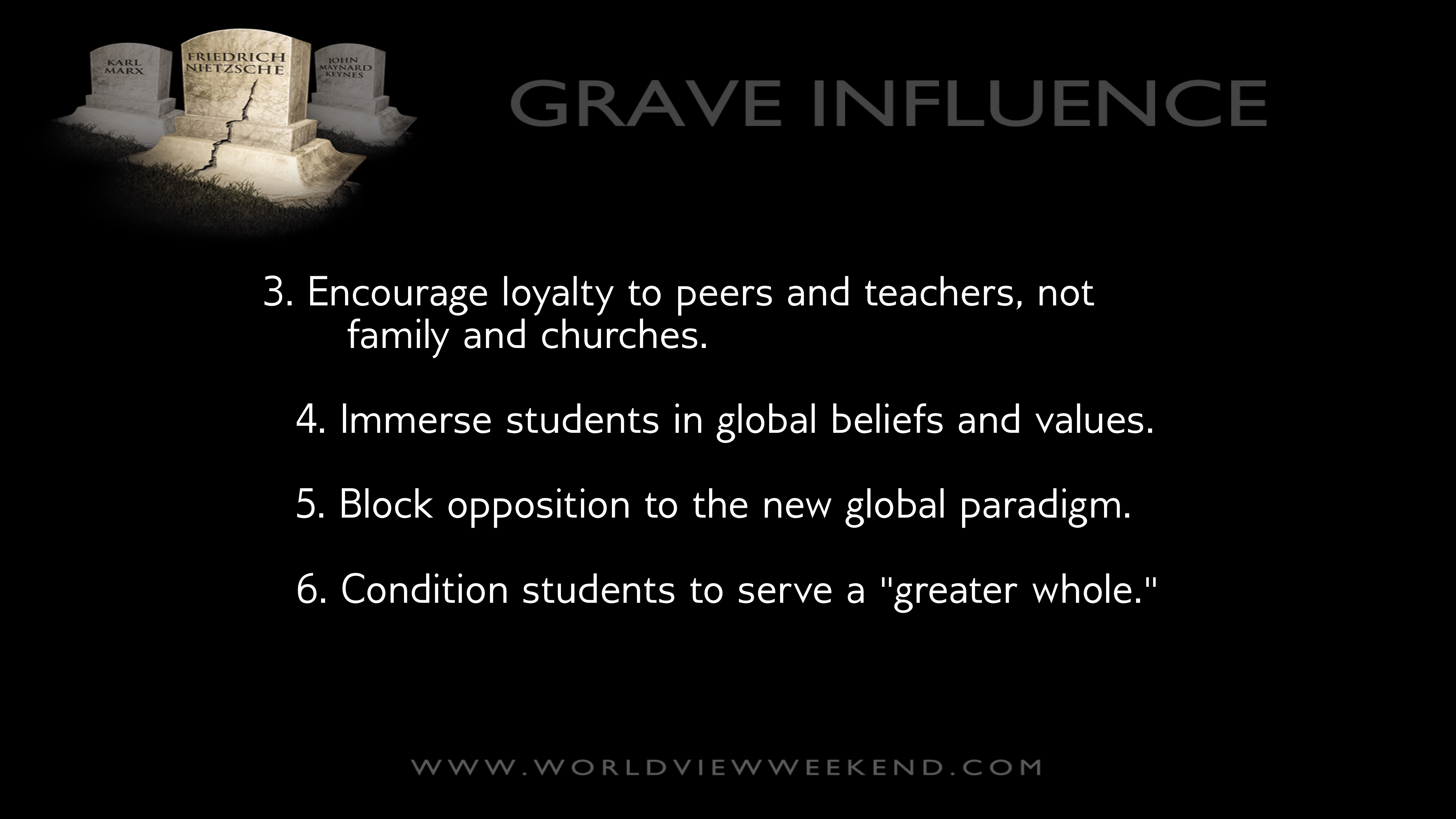

3. Encourage loyalty to peers and teachers, not
    family and churches.
4. Immerse students in global beliefs and values.
5. Block opposition to the new global paradigm.
6. Condition students to serve a "greater whole."